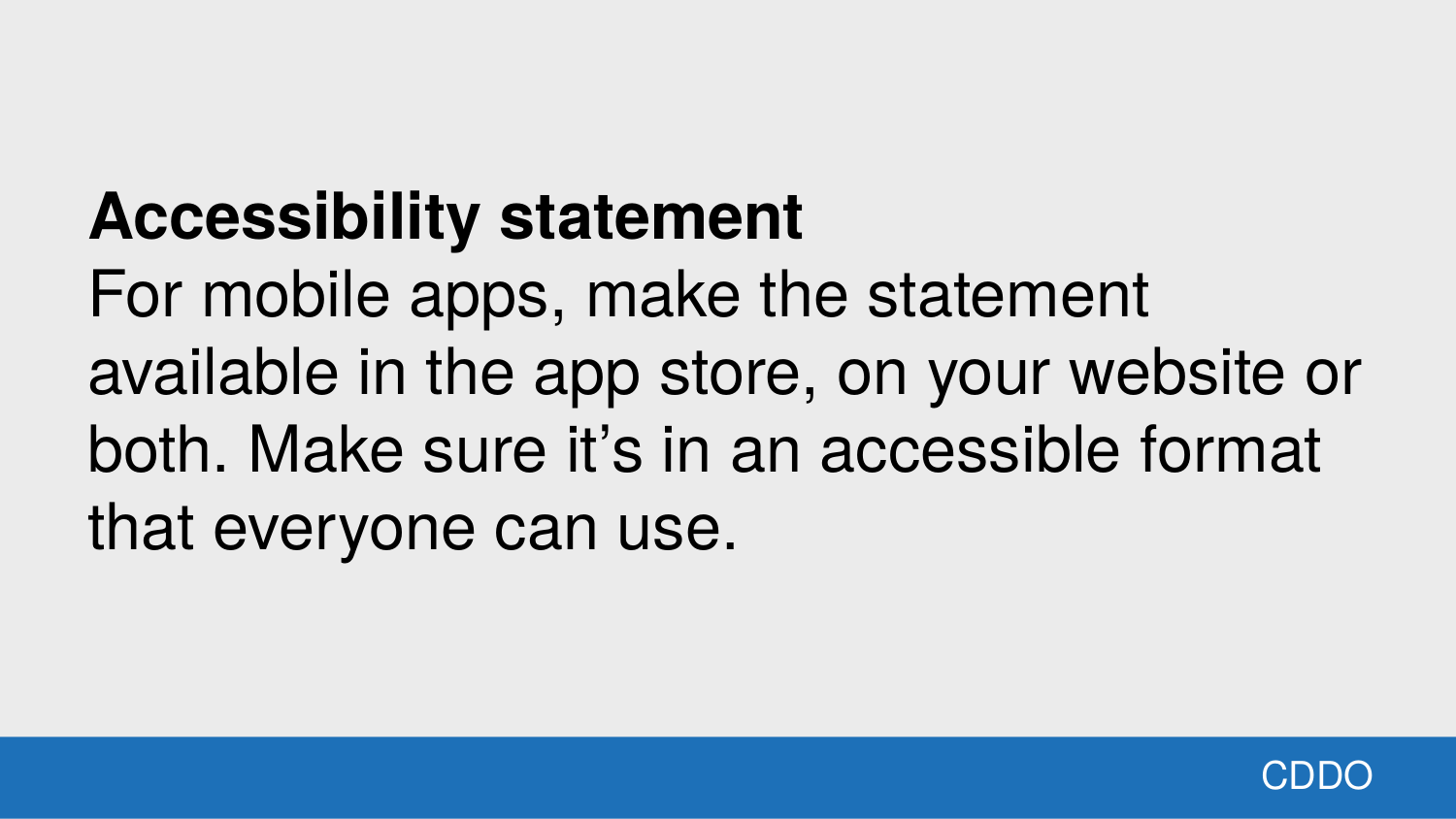

Accessibility statement
For mobile apps, make the statement available in the app store, on your website or both. Make sure it’s in an accessible format that everyone can use.